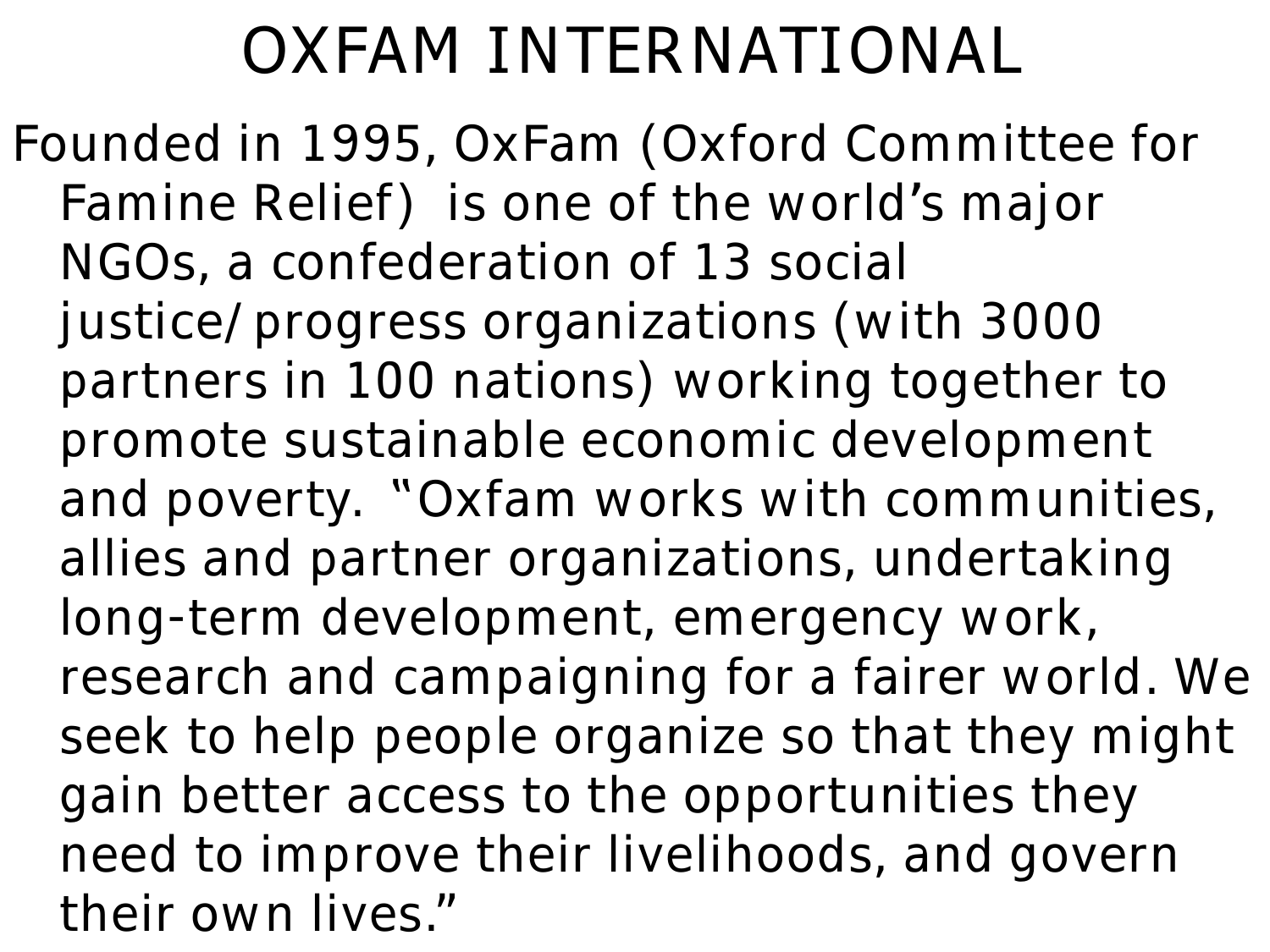

# OXFAM INTERNATIONAL
Founded in 1995, OxFam (Oxford Committee for Famine Relief)  is one of the world’s major NGOs, a confederation of 13 social justice/progress organizations (with 3000 partners in 100 nations) working together to promote sustainable economic development and poverty.  “Oxfam works with communities, allies and partner organizations, undertaking long-term development, emergency work, research and campaigning for a fairer world. We seek to help people organize so that they might gain better access to the opportunities they need to improve their livelihoods, and govern their own lives.”